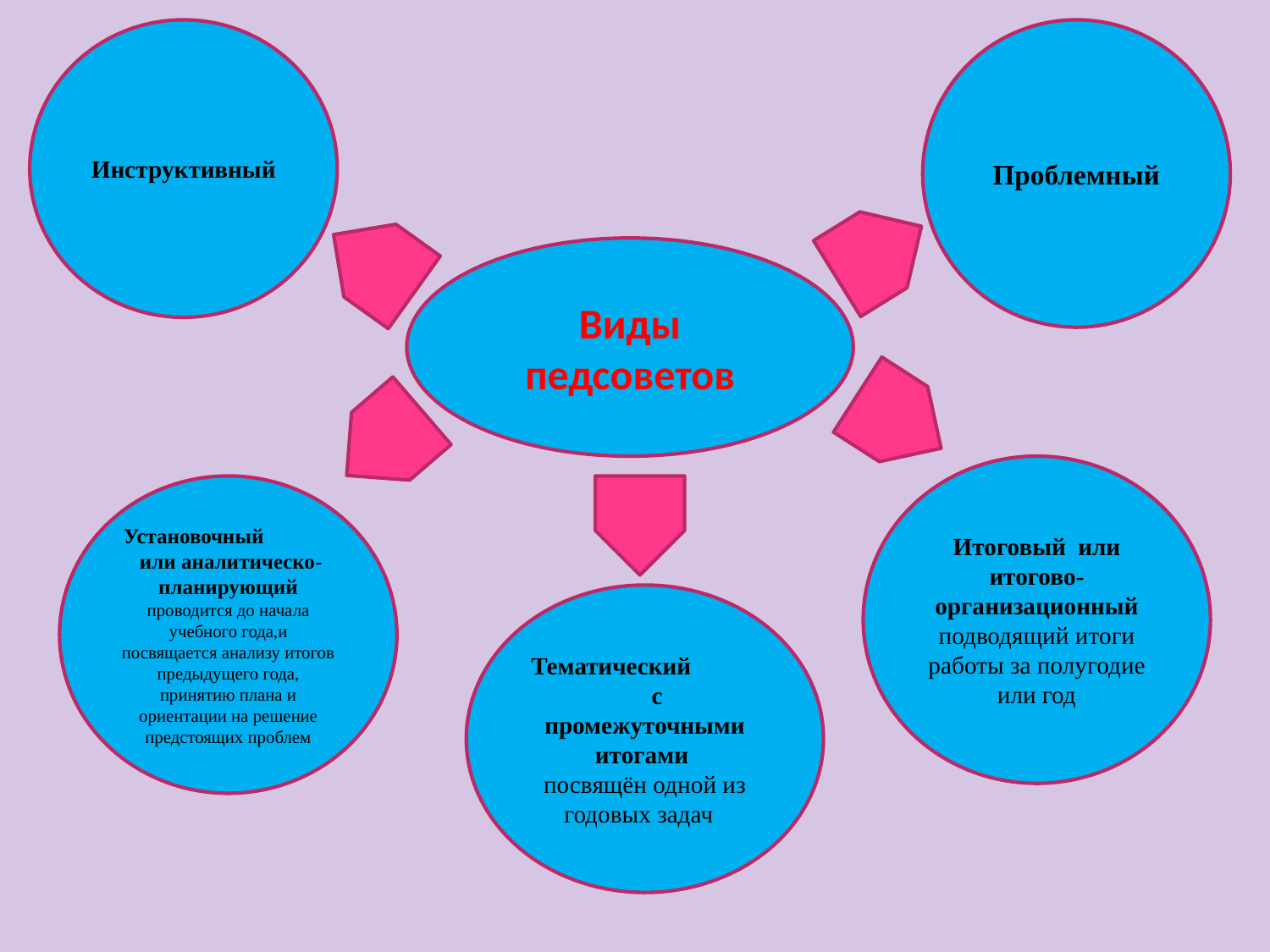

Инструктивный
Проблемный

Виды педсоветов

Итоговый  или итогово-организационный
подводящий итоги работы за полугодие или год
Установочный               или аналитическо­-планирующий
проводится до начала учебного года,и посвящается анализу итогов предыдущего года, принятию плана и ориентации на решение предстоящих проблем

Тематический                с промежуточными итогами
посвящён одной из годовых задач